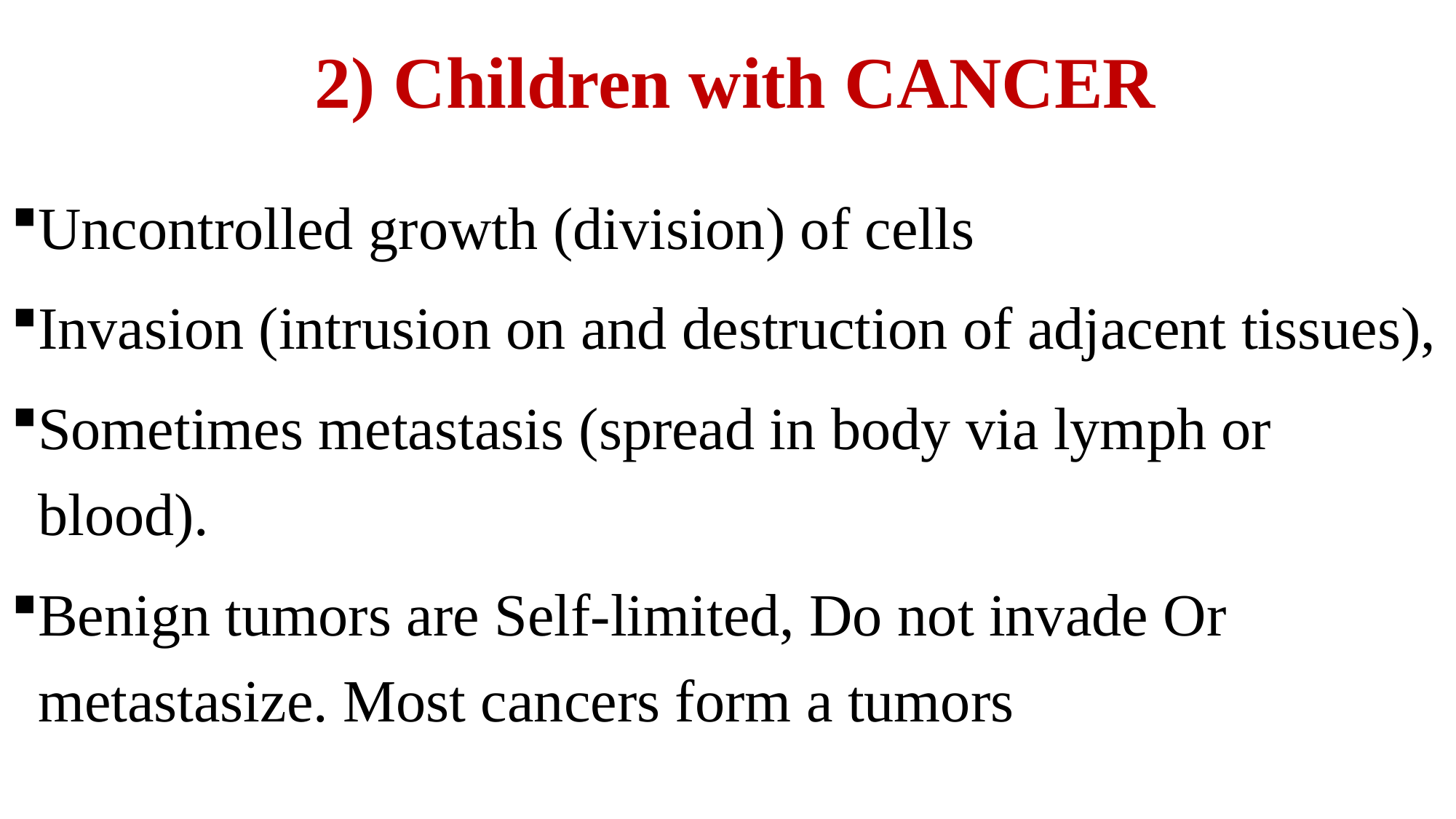

# 2) Children with CANCER
Uncontrolled growth (division) of cells
Invasion (intrusion on and destruction of adjacent tissues),
Sometimes metastasis (spread in body via lymph or blood).
Benign tumors are Self-limited, Do not invade Or metastasize. Most cancers form a tumors